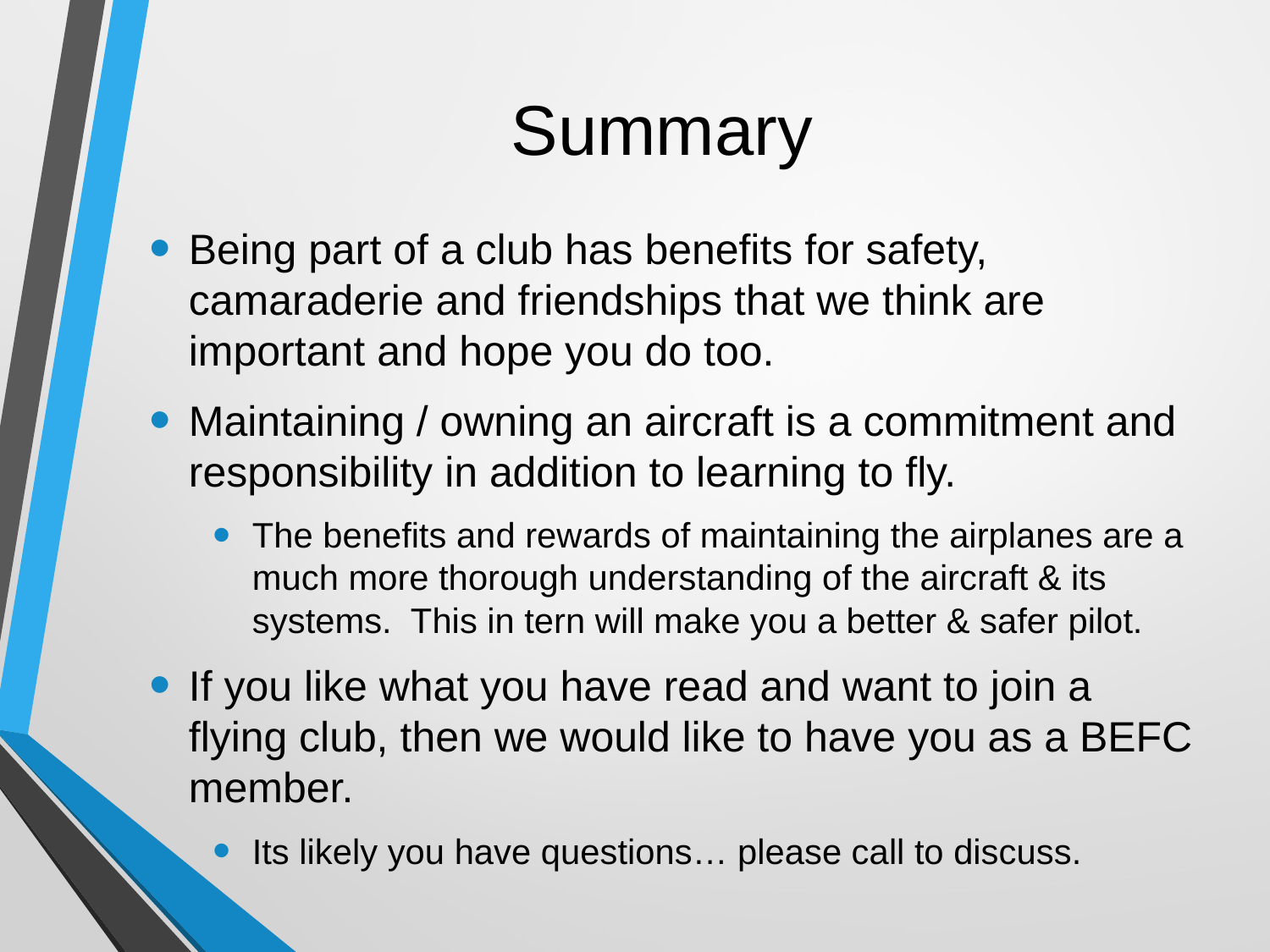

# Summary
Being part of a club has benefits for safety, camaraderie and friendships that we think are important and hope you do too.
Maintaining / owning an aircraft is a commitment and responsibility in addition to learning to fly.
The benefits and rewards of maintaining the airplanes are a much more thorough understanding of the aircraft & its systems.  This in tern will make you a better & safer pilot.
If you like what you have read and want to join a flying club, then we would like to have you as a BEFC member.
Its likely you have questions… please call to discuss.